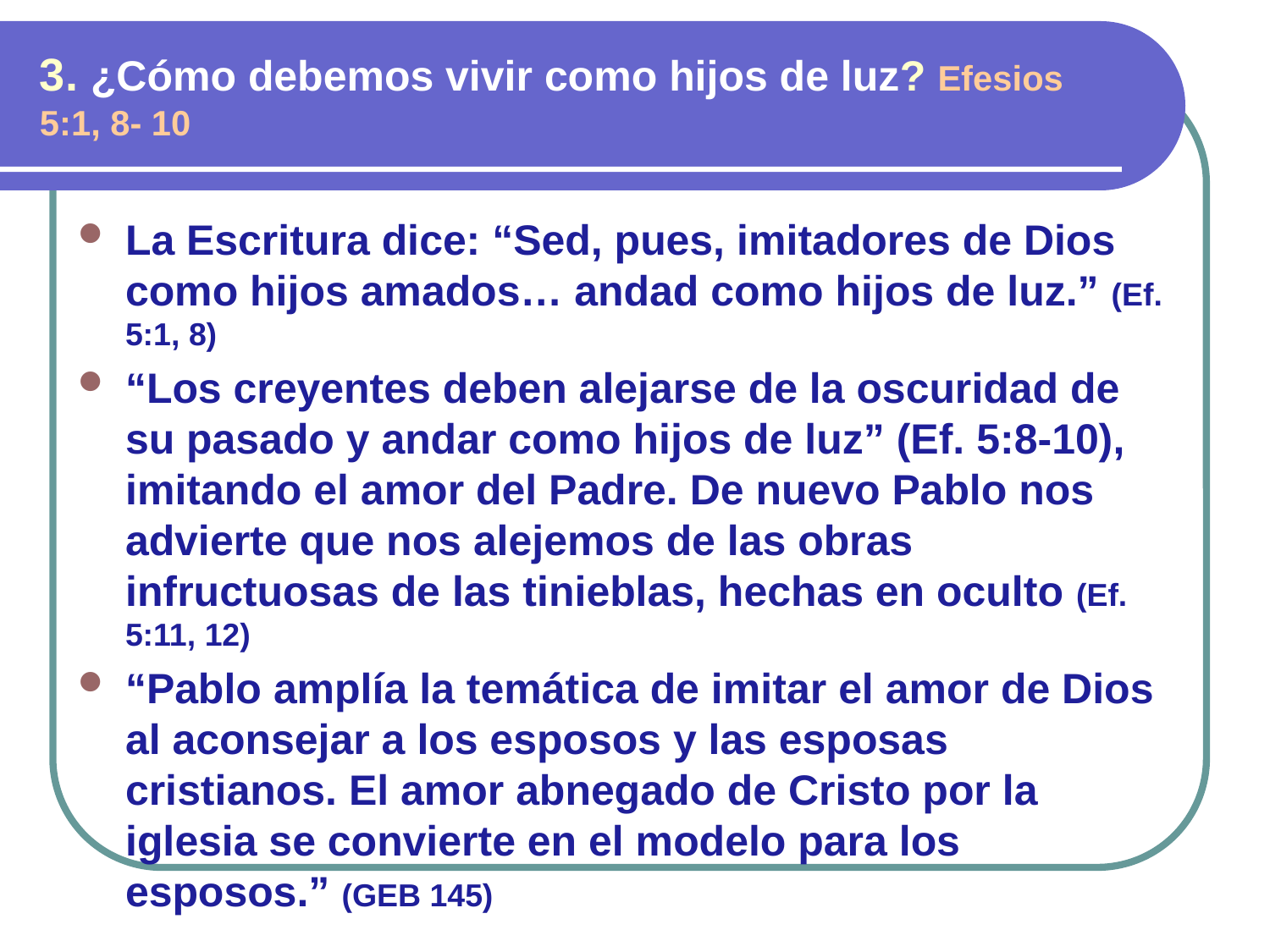

3. ¿Cómo debemos vivir como hijos de luz? Efesios 5:1, 8- 10
La Escritura dice: “Sed, pues, imitadores de Dios como hijos amados… andad como hijos de luz.” (Ef. 5:1, 8)
“Los creyentes deben alejarse de la oscuridad de su pasado y andar como hijos de luz” (Ef. 5:8-10), imitando el amor del Padre. De nuevo Pablo nos advierte que nos alejemos de las obras infructuosas de las tinieblas, hechas en oculto (Ef. 5:11, 12)
“Pablo amplía la temática de imitar el amor de Dios al aconsejar a los esposos y las esposas cristianos. El amor abnegado de Cristo por la iglesia se convierte en el modelo para los esposos.” (GEB 145)